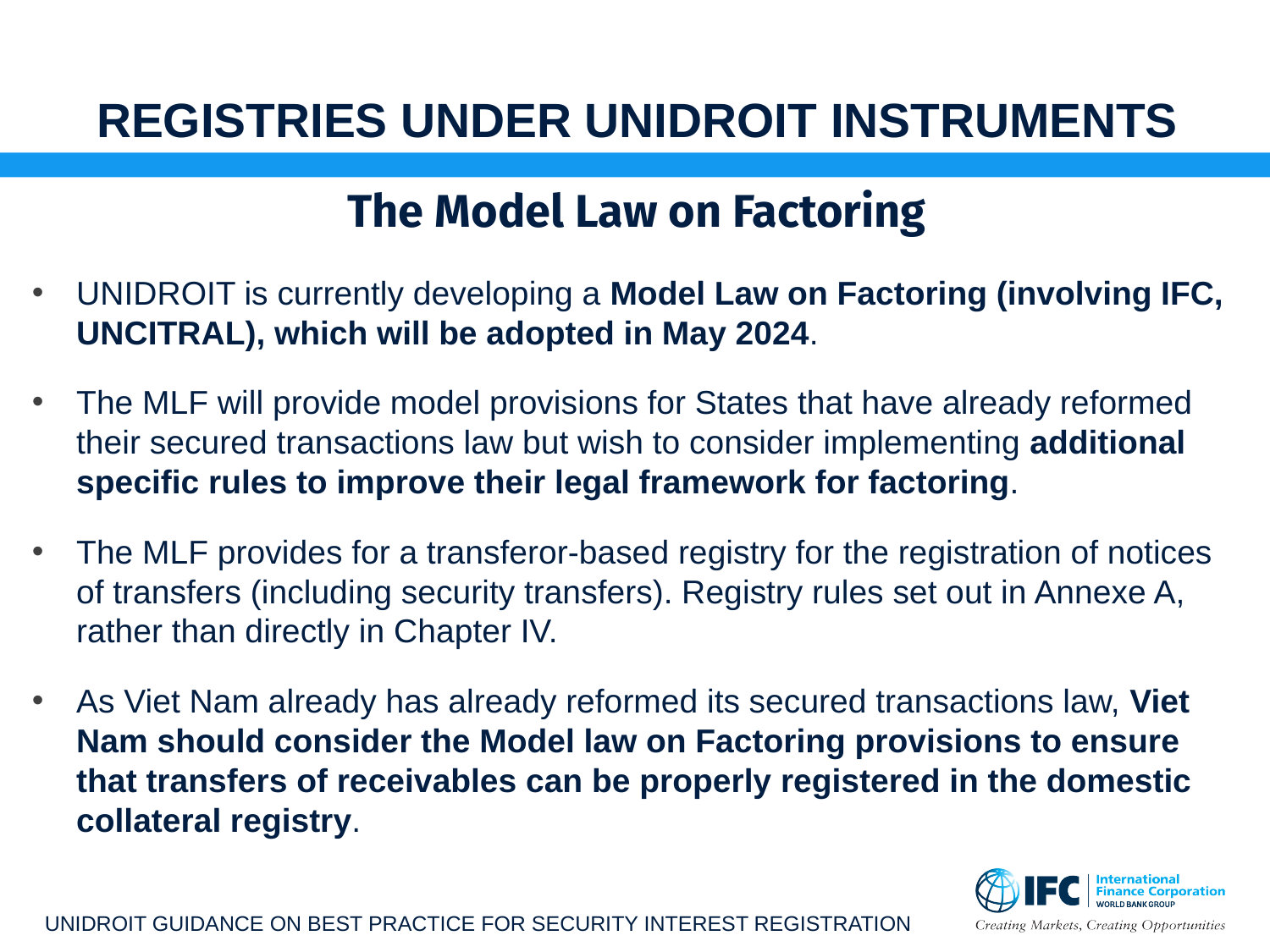

# REGISTRIES UNDER UNIDROIT INSTRUMENTS
The Model Law on Factoring
UNIDROIT is currently developing a Model Law on Factoring (involving IFC, UNCITRAL), which will be adopted in May 2024.
The MLF will provide model provisions for States that have already reformed their secured transactions law but wish to consider implementing additional specific rules to improve their legal framework for factoring.
The MLF provides for a transferor-based registry for the registration of notices of transfers (including security transfers). Registry rules set out in Annexe A, rather than directly in Chapter IV.
As Viet Nam already has already reformed its secured transactions law, Viet Nam should consider the Model law on Factoring provisions to ensure that transfers of receivables can be properly registered in the domestic collateral registry.

UNIDROIT GUIDANCE ON BEST PRACTICE FOR SECURITY INTEREST REGISTRATION